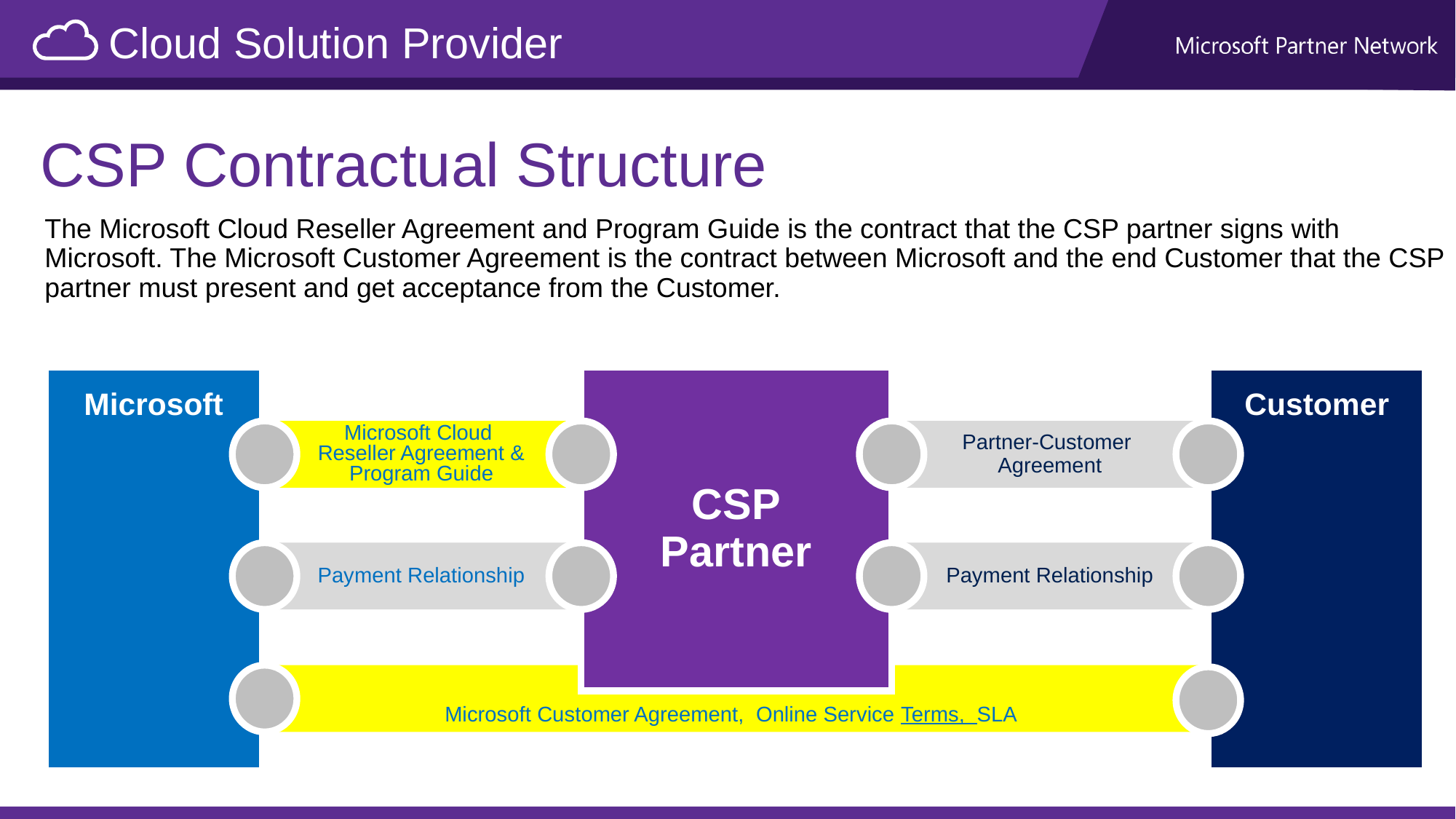

# CSP Contractual Structure
The Microsoft Cloud Reseller Agreement and Program Guide is the contract that the CSP partner signs with Microsoft. The Microsoft Customer Agreement is the contract between Microsoft and the end Customer that the CSP partner must present and get acceptance from the Customer.
CSP
Partner
Microsoft
Customer

Partner-Customer
Agreement

Payment Relationship

Microsoft Cloud
Reseller Agreement & Program Guide

Payment Relationship

Microsoft Customer Agreement,  Online Service Terms,  SLA